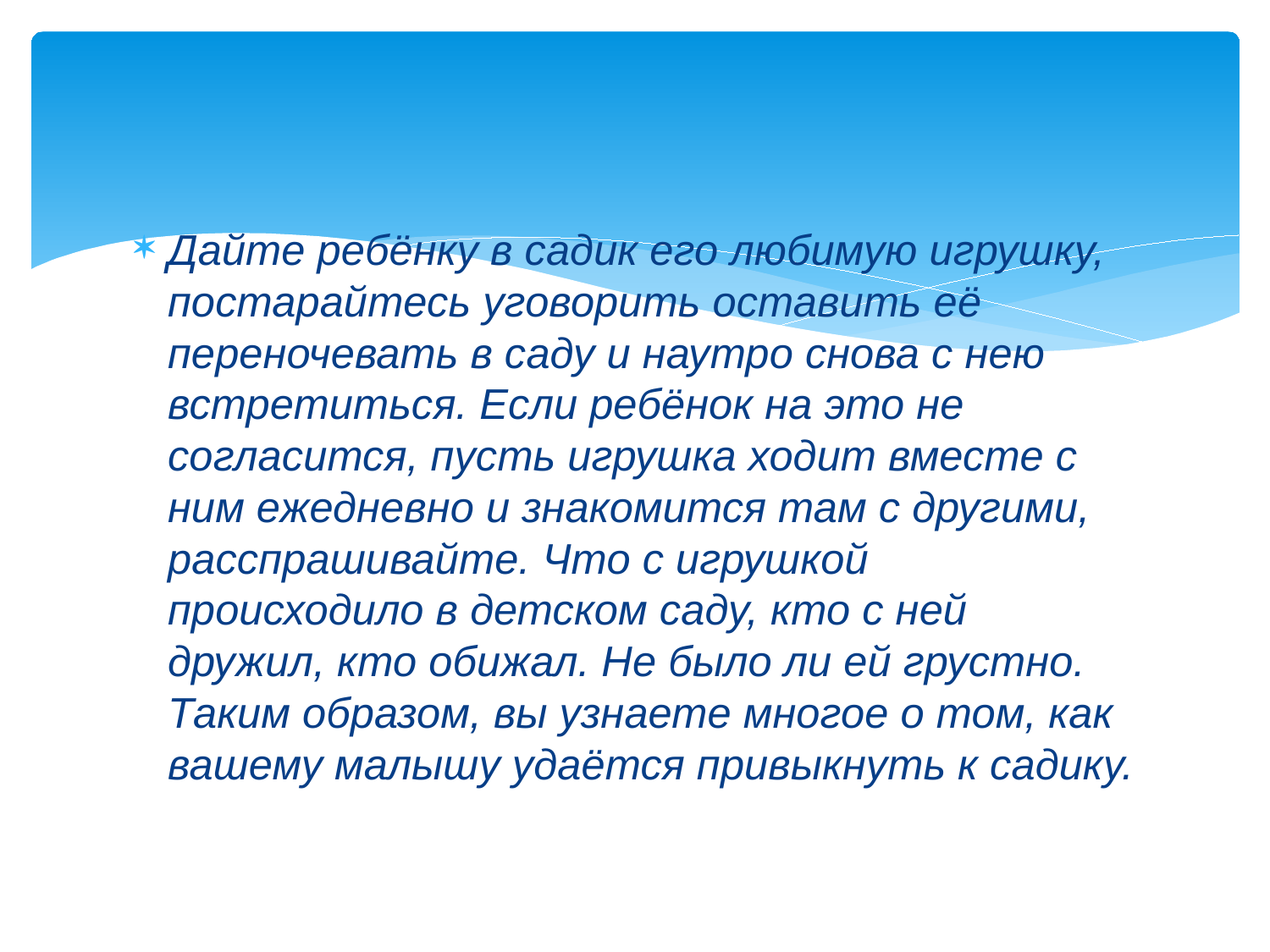

#
Дайте ребёнку в садик его любимую игрушку, постарайтесь уговорить оставить её переночевать в саду и наутро снова с нею встретиться. Если ребёнок на это не согласится, пусть игрушка ходит вместе с ним ежедневно и знакомится там с другими, расспрашивайте. Что с игрушкой происходило в детском саду, кто с ней дружил, кто обижал. Не было ли ей грустно. Таким образом, вы узнаете многое о том, как вашему малышу удаётся привыкнуть к садику.